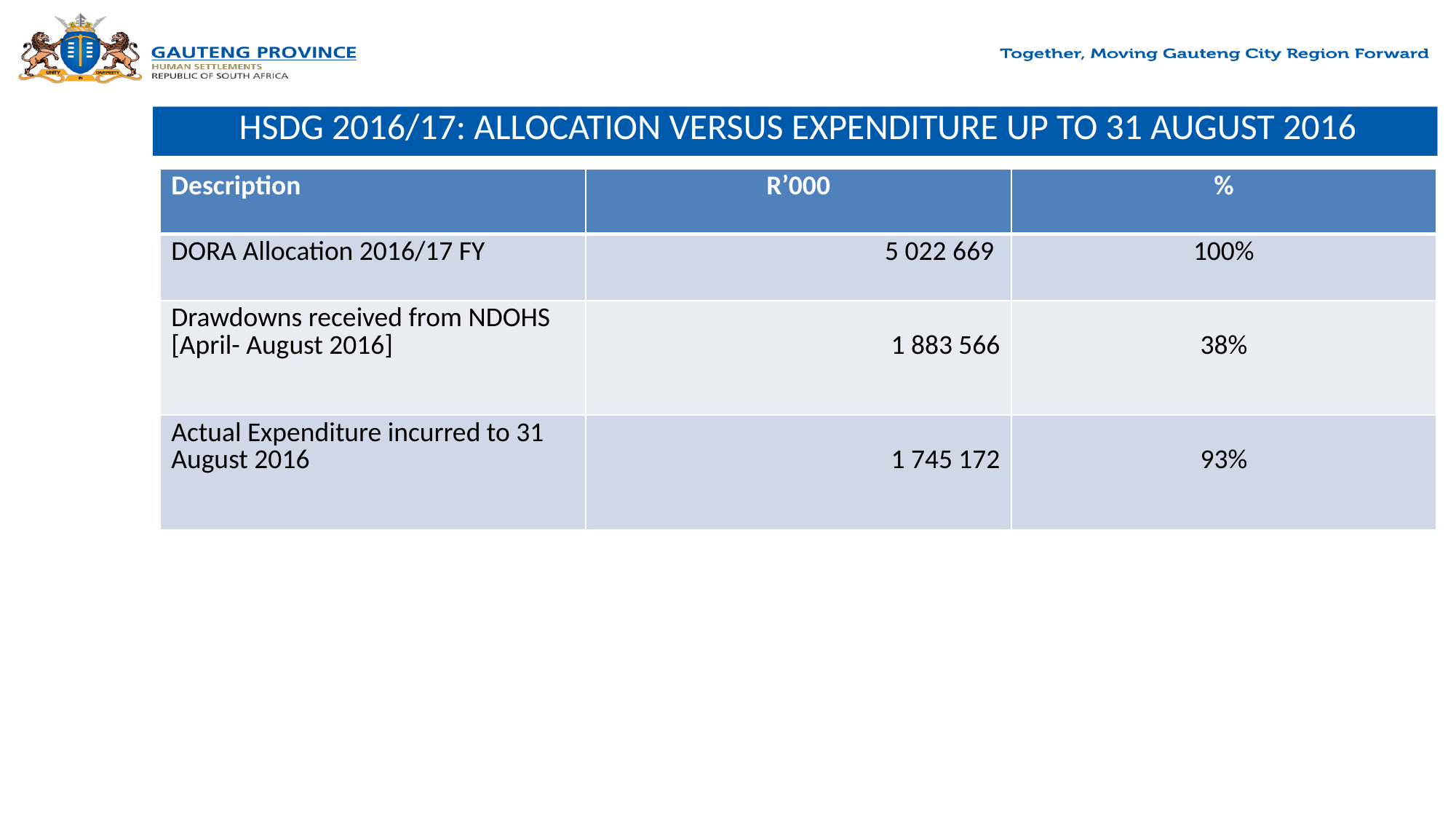

# HSDG 2016/17: ALLOCATION VERSUS EXPENDITURE UP TO 31 AUGUST 2016
| Description | R’000 | % |
| --- | --- | --- |
| DORA Allocation 2016/17 FY | 5 022 669 | 100% |
| Drawdowns received from NDOHS [April- August 2016] | 1 883 566 | 38% |
| Actual Expenditure incurred to 31 August 2016 | 1 745 172 | 93% |